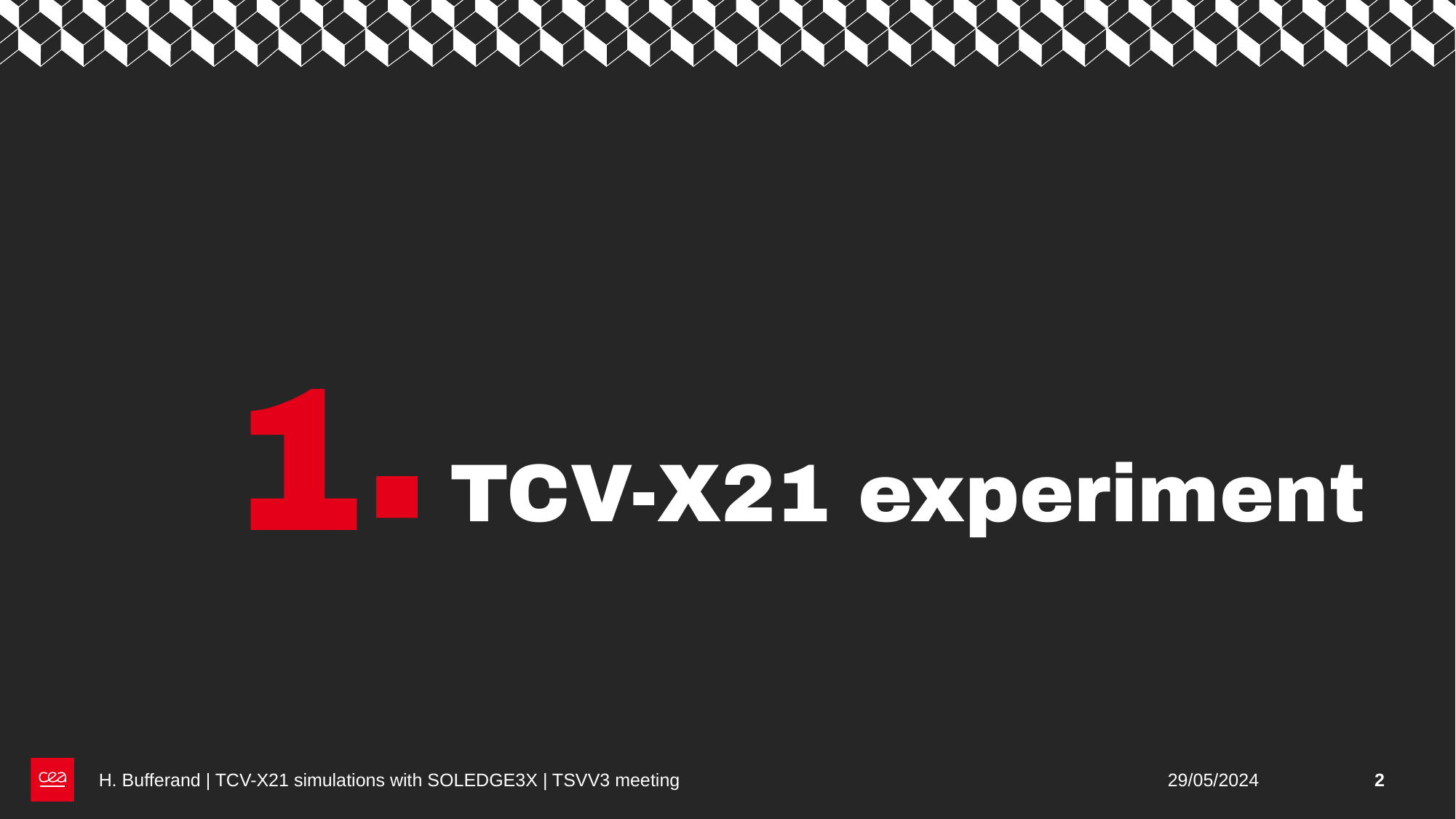

1
# TCV-X21 experiment

H. Bufferand | TCV-X21 simulations with SOLEDGE3X | TSVV3 meeting
29/05/2024
2